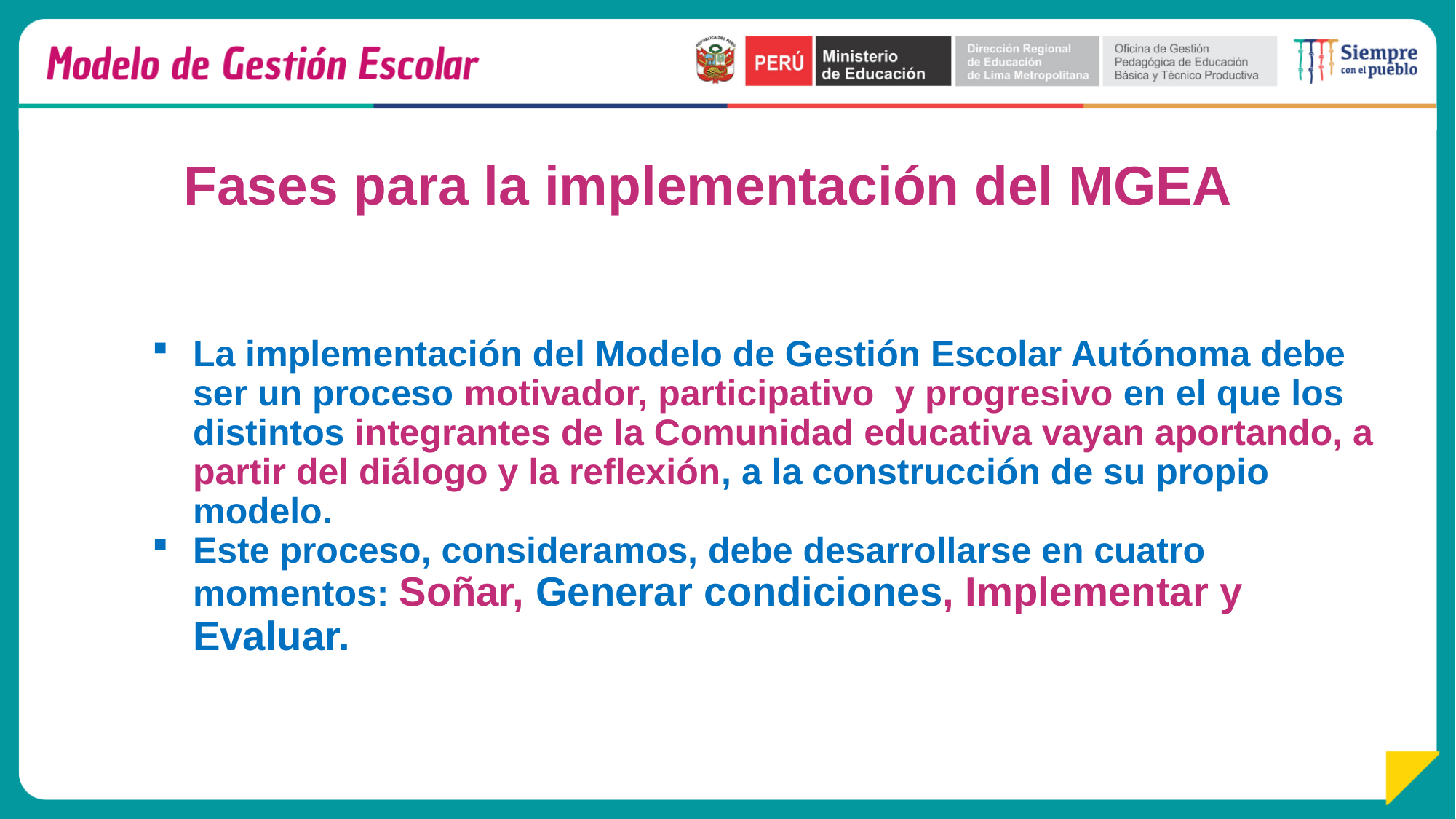

Fases para la implementación del MGEA
La implementación del Modelo de Gestión Escolar Autónoma debe ser un proceso motivador, participativo  y progresivo en el que los distintos integrantes de la Comunidad educativa vayan aportando, a partir del diálogo y la reflexión, a la construcción de su propio modelo.
Este proceso, consideramos, debe desarrollarse en cuatro momentos: Soñar, Generar condiciones, Implementar y Evaluar.